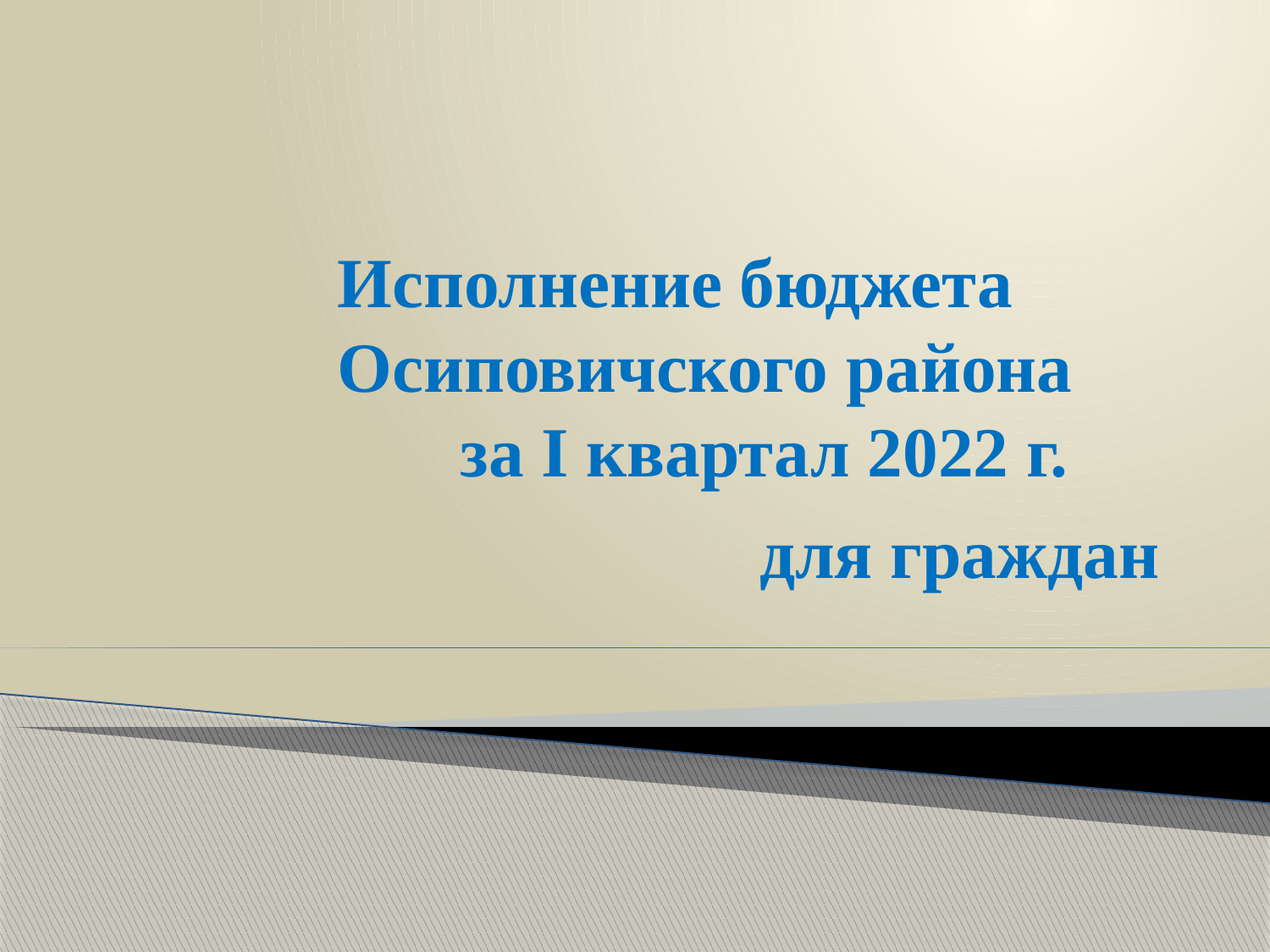

# Исполнение бюджета Осиповичского района             за I квартал 2022 г.
для граждан